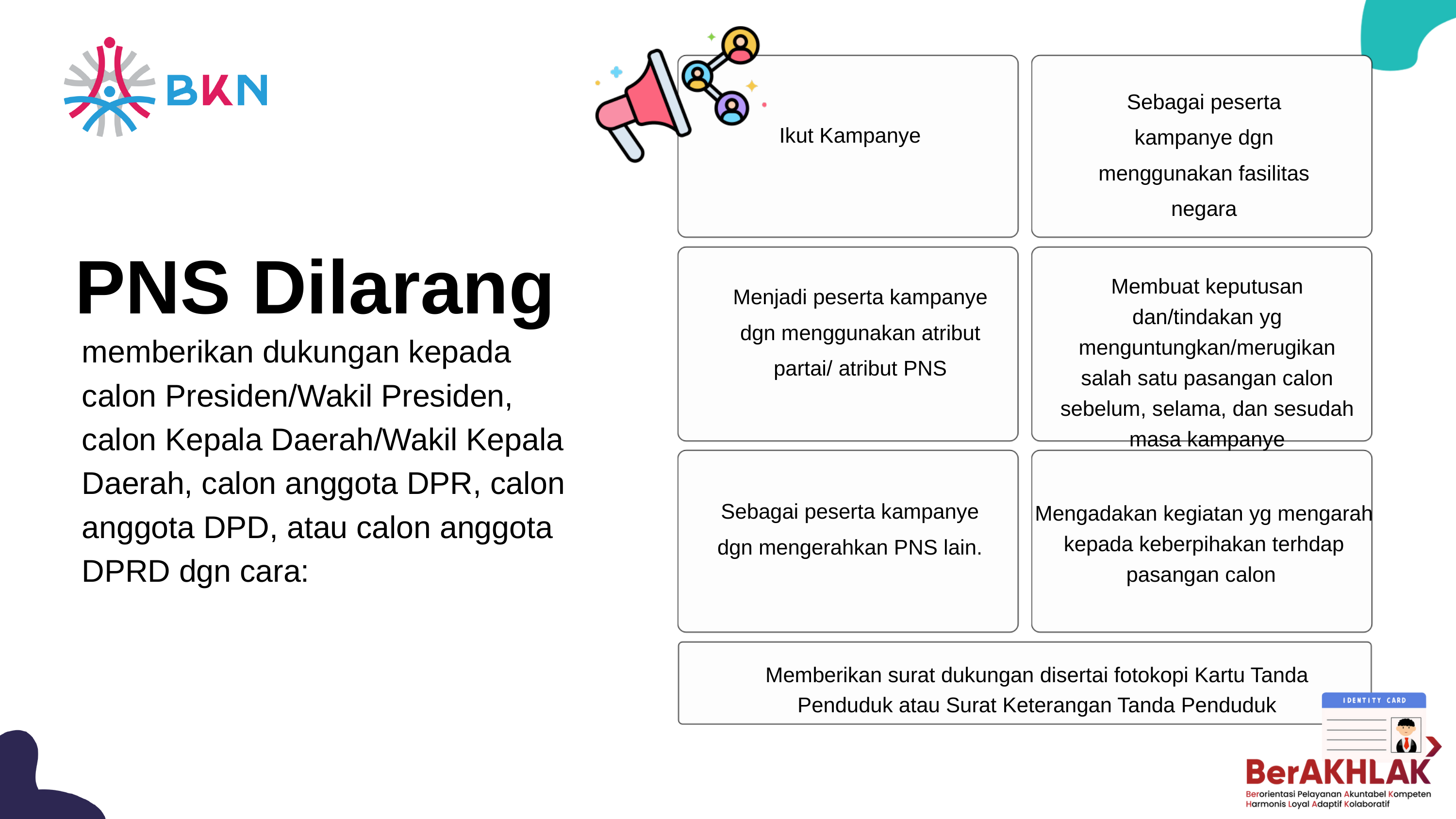

Sebagai peserta kampanye dgn menggunakan fasilitas negara
Ikut Kampanye
PNS Dilarang

Membuat keputusan dan/tindakan yg menguntungkan/merugikan salah satu pasangan calon sebelum, selama, dan sesudah masa kampanye
Menjadi peserta kampanye dgn menggunakan atribut partai/ atribut PNS
memberikan dukungan kepada calon Presiden/Wakil Presiden, calon Kepala Daerah/Wakil Kepala Daerah, calon anggota DPR, calon anggota DPD, atau calon anggota DPRD dgn cara:

Sebagai peserta kampanye dgn mengerahkan PNS lain.
Mengadakan kegiatan yg mengarah kepada keberpihakan terhdap pasangan calon

Memberikan surat dukungan disertai fotokopi Kartu Tanda Penduduk atau Surat Keterangan Tanda Penduduk